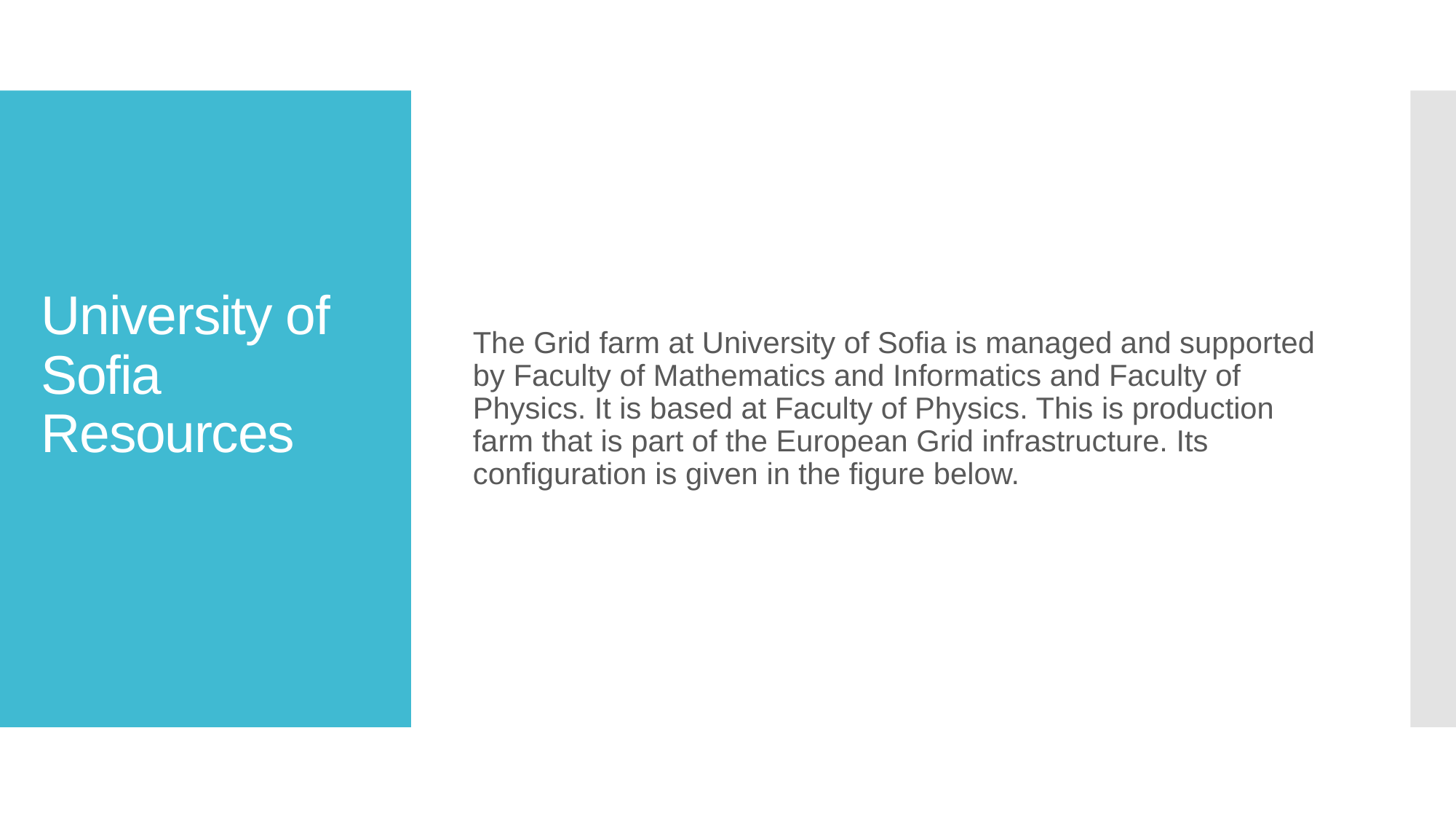

The Grid farm at University of Sofia is managed and supported by Faculty of Mathematics and Informatics and Faculty of Physics. It is based at Faculty of Physics. This is production farm that is part of the European Grid infrastructure. Its configuration is given in the figure below.
# University of Sofia Resources